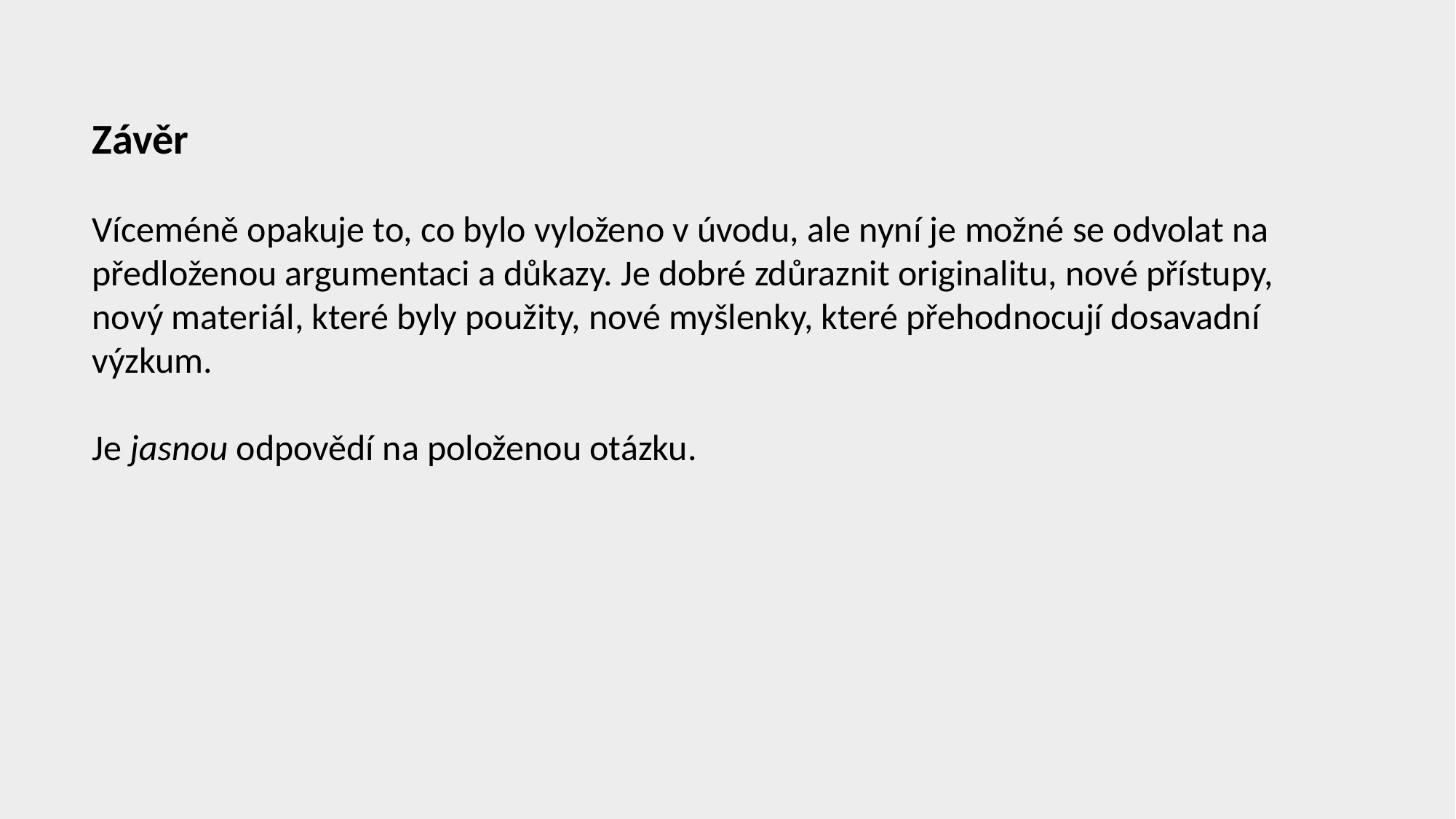

Závěr

Víceméně opakuje to, co bylo vyloženo v úvodu, ale nyní je možné se odvolat na předloženou argumentaci a důkazy. Je dobré zdůraznit originalitu, nové přístupy, nový materiál, které byly použity, nové myšlenky, které přehodnocují dosavadní výzkum.

Je jasnou odpovědí na položenou otázku.